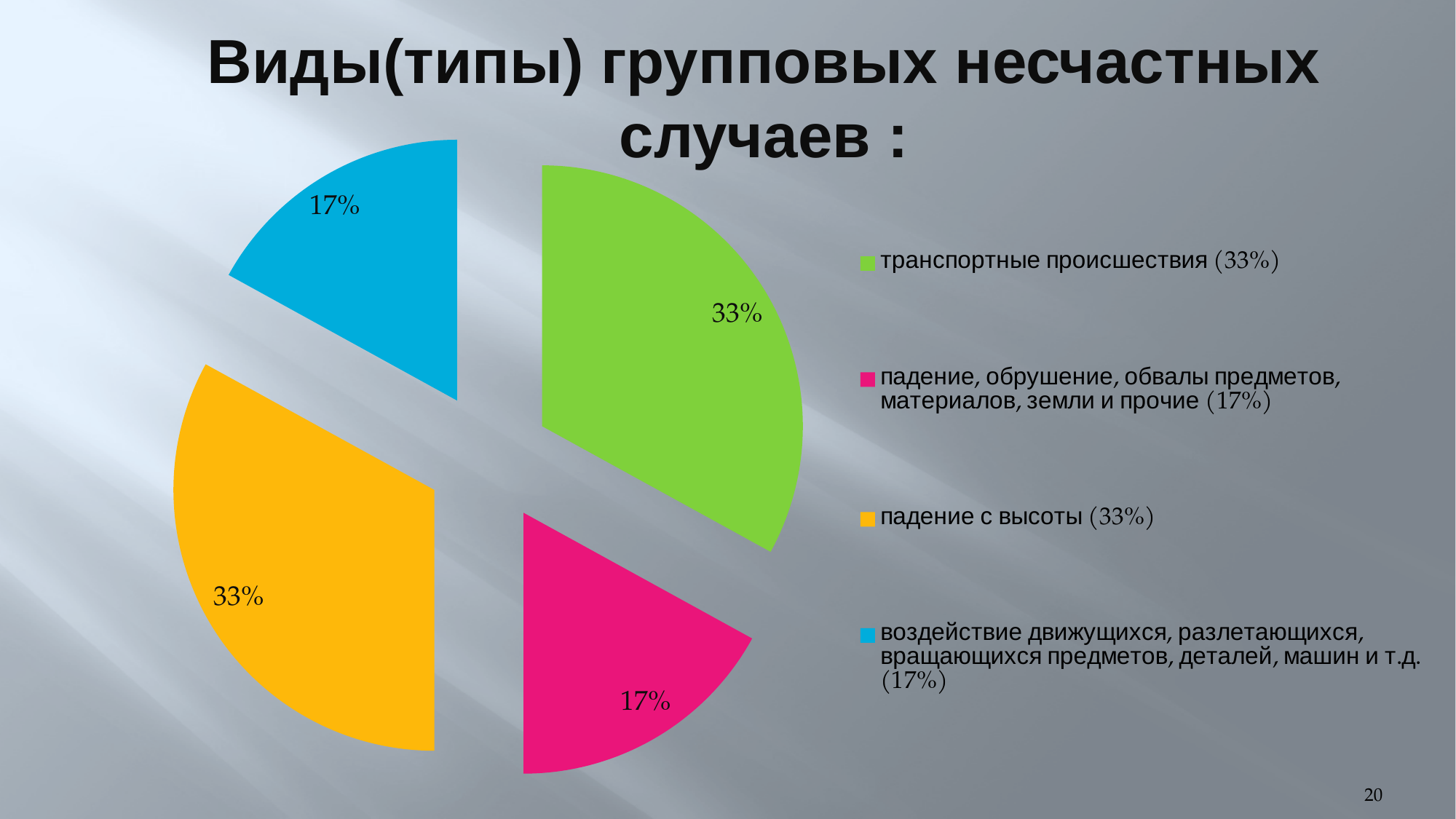

# Виды(типы) групповых несчастных случаев :

### Chart

| Category | Количество |
|---|---|
| транспортные происшествия (33%) | 0.33 |
| падение, обрушение, обвалы предметов, материалов, земли и прочие (17%) | 0.17 |
| падение с высоты (33%) | 0.33 |
| воздействие движущихся, разлетающихся, вращающихся предметов, деталей, машин и т.д. (17%) | 0.17 |
20